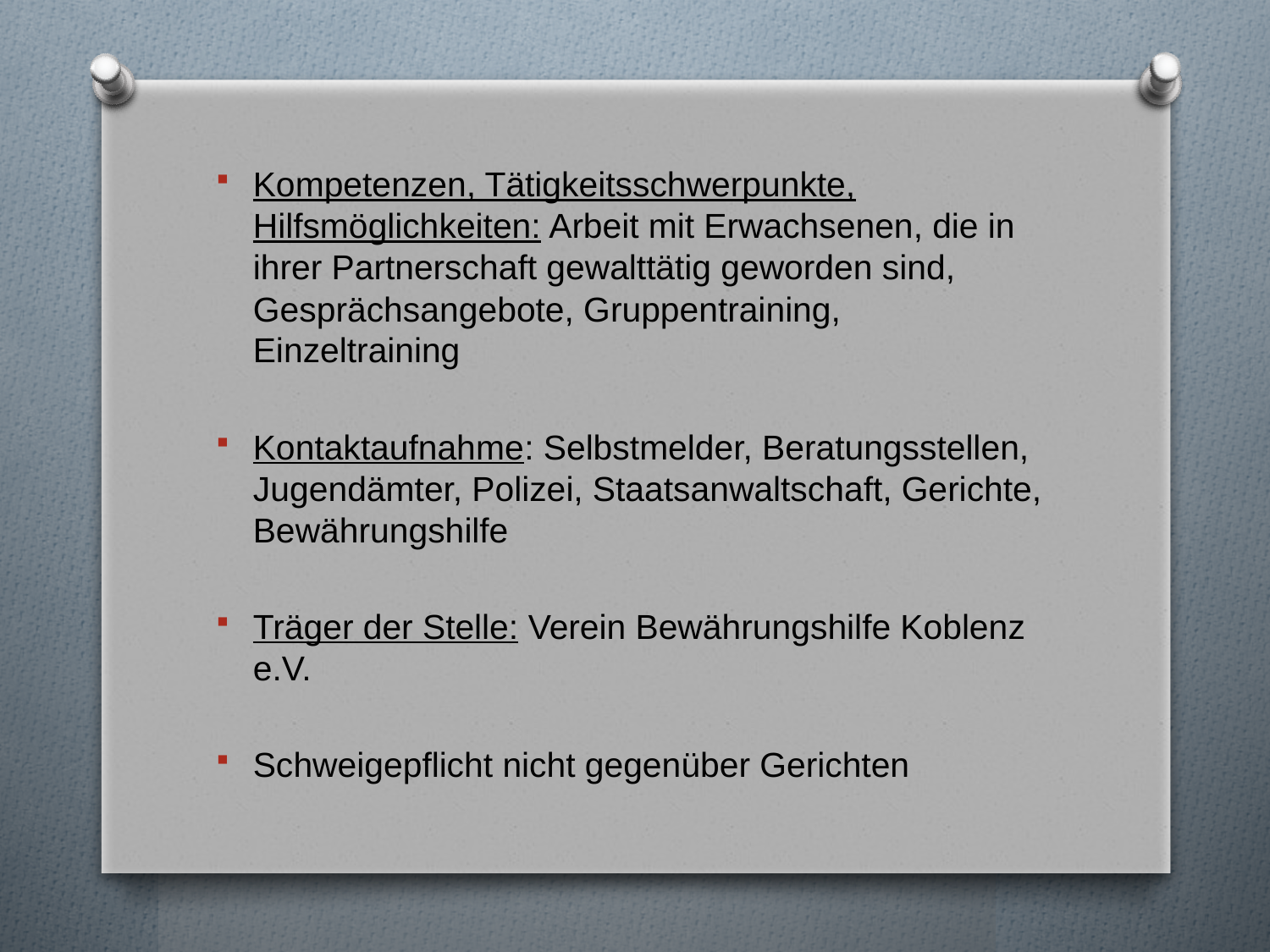

Kompetenzen, Tätigkeitsschwerpunkte, Hilfsmöglichkeiten: Arbeit mit Erwachsenen, die in ihrer Partnerschaft gewalttätig geworden sind, Gesprächsangebote, Gruppentraining, Einzeltraining

Kontaktaufnahme: Selbstmelder, Beratungsstellen, Jugendämter, Polizei, Staatsanwaltschaft, Gerichte, Bewährungshilfe

Träger der Stelle: Verein Bewährungshilfe Koblenz e.V.

Schweigepflicht nicht gegenüber Gerichten